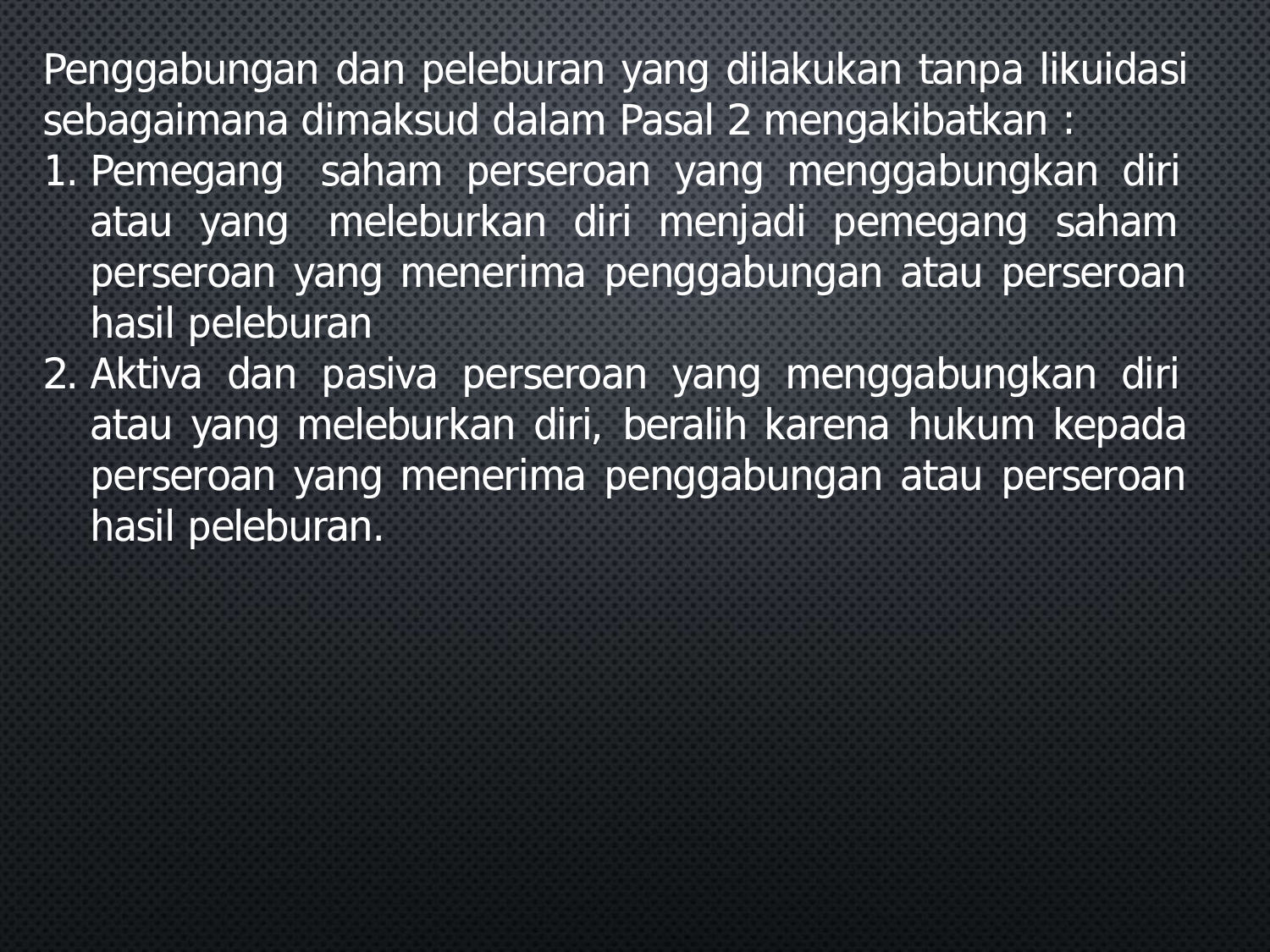

Penggabungan dan peleburan yang dilakukan tanpa likuidasi  sebagaimana dimaksud dalam Pasal 2 mengakibatkan :
Pemegang saham perseroan yang menggabungkan diri  atau yang meleburkan diri menjadi pemegang saham  perseroan yang menerima penggabungan atau perseroan  hasil peleburan
Aktiva dan pasiva perseroan yang menggabungkan diri  atau yang meleburkan diri, beralih karena hukum kepada  perseroan yang menerima penggabungan atau perseroan  hasil peleburan.